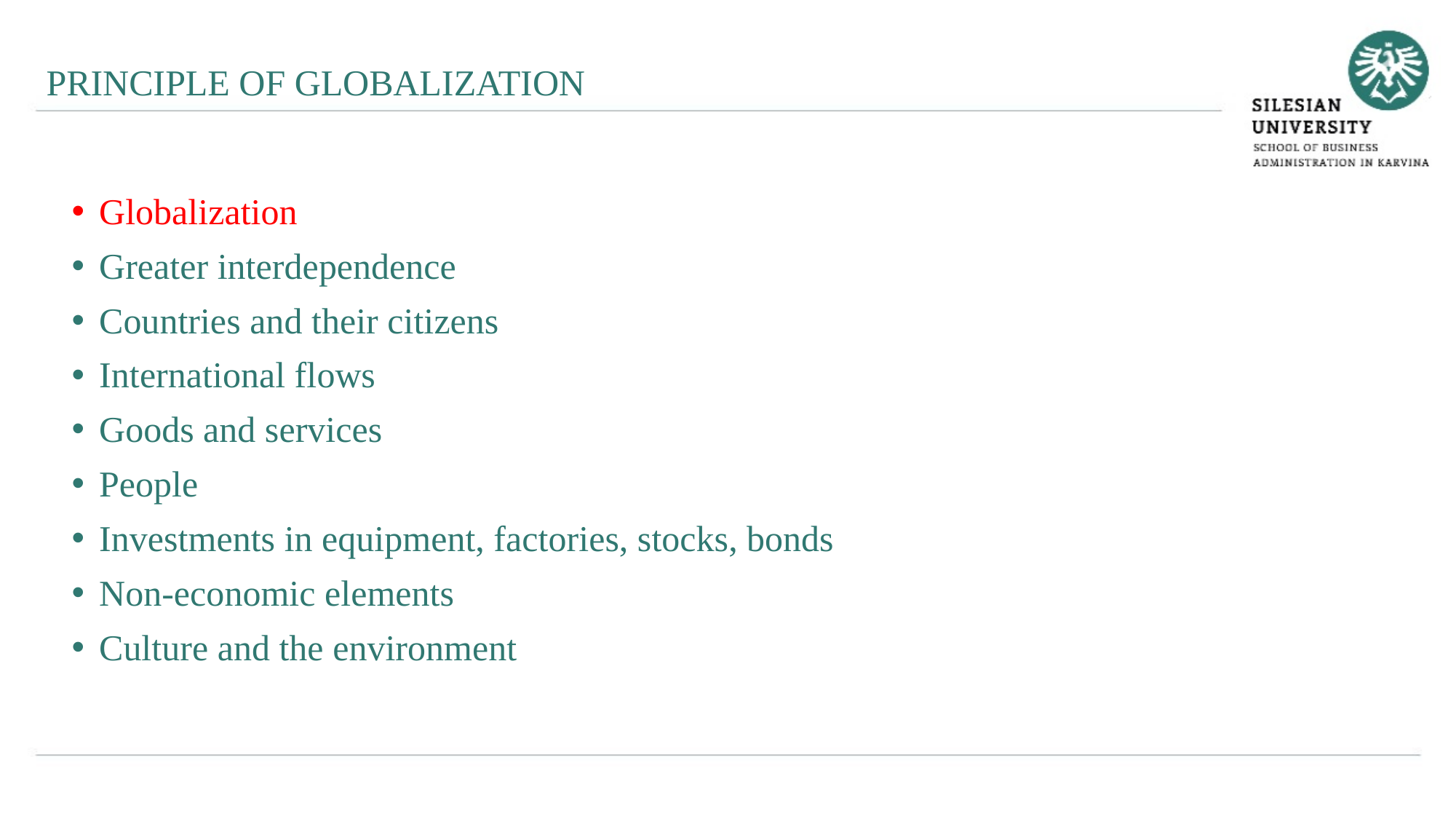

PRINCIPLE OF GLOBALIZATION
Globalization
Greater interdependence
Countries and their citizens
International flows
Goods and services
People
Investments in equipment, factories, stocks, bonds
Non-economic elements
Culture and the environment